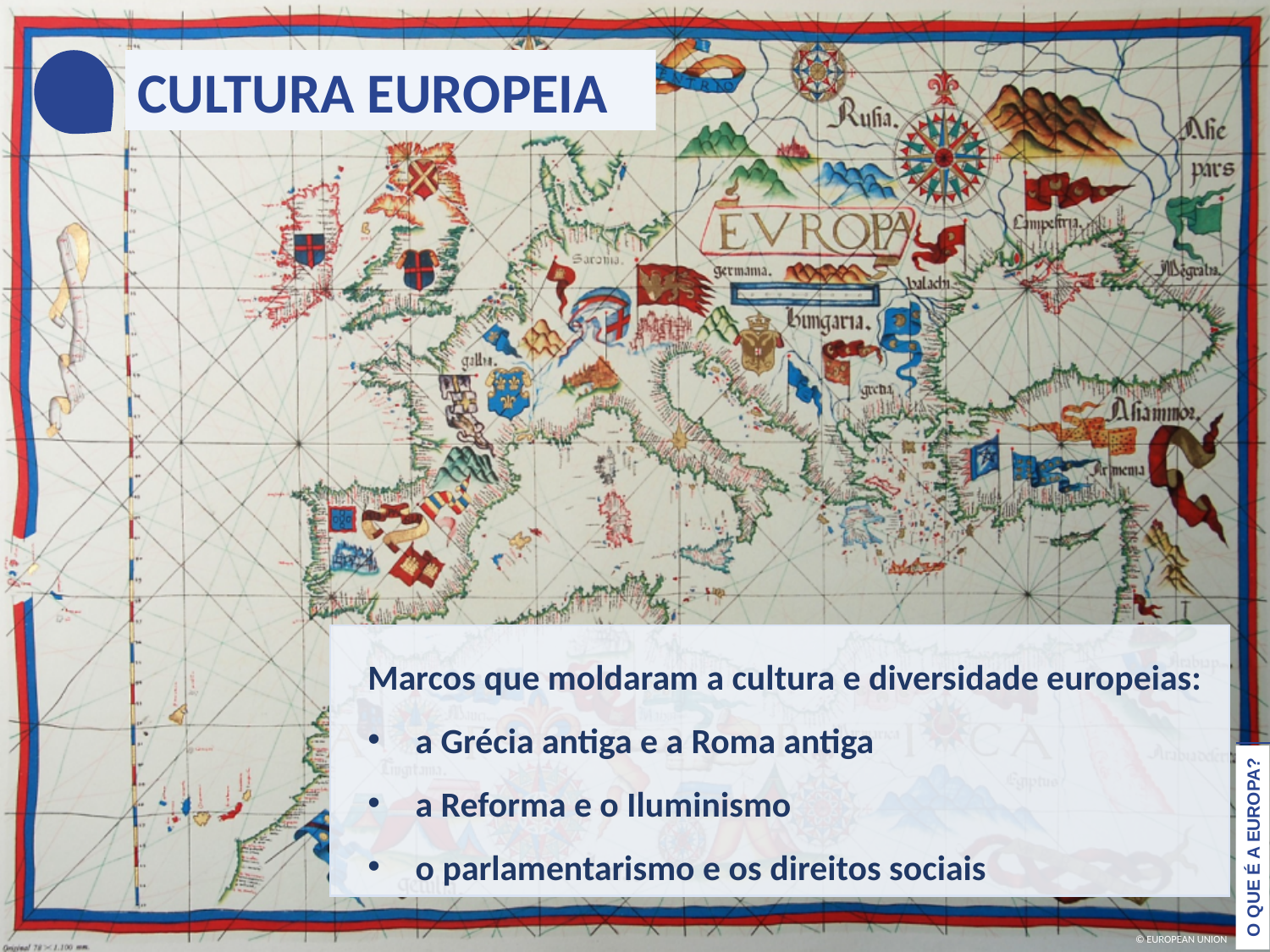

CULTURA EUROPEIA

Marcos que moldaram a cultura e diversidade europeias:
a Grécia antiga e a Roma antiga
a Reforma e o Iluminismo
o parlamentarismo e os direitos sociais
O QUE É A EUROPA?
© EUROPEAN UNION